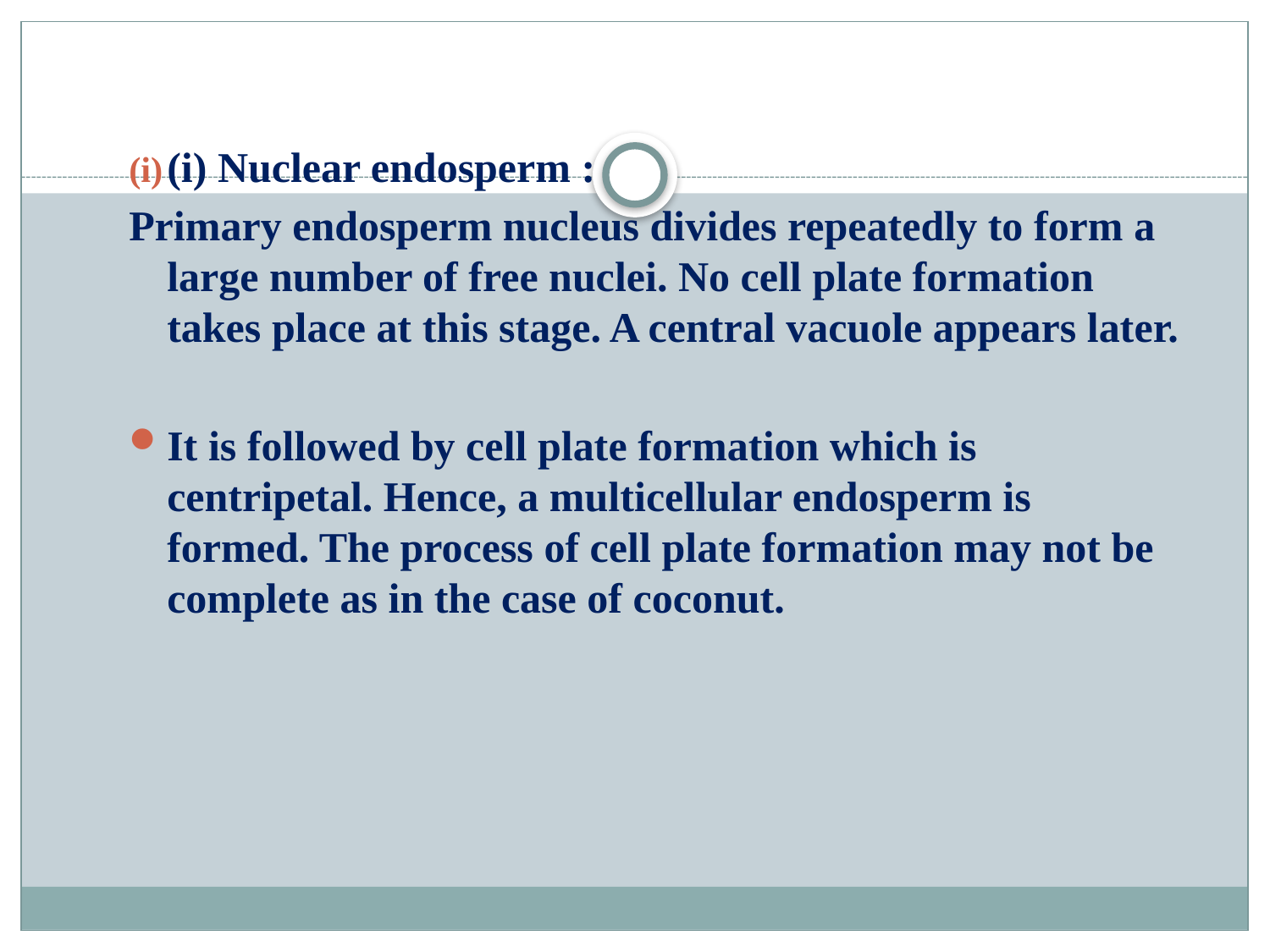

(i) Nuclear endosperm :
Primary endosperm nucleus divides repeatedly to form a large number of free nuclei. No cell plate formation takes place at this stage. A central vacuole appears later.

It is followed by cell plate formation which is centripetal. Hence, a multicellular endosperm is formed. The process of cell plate formation may not be complete as in the case of coconut.